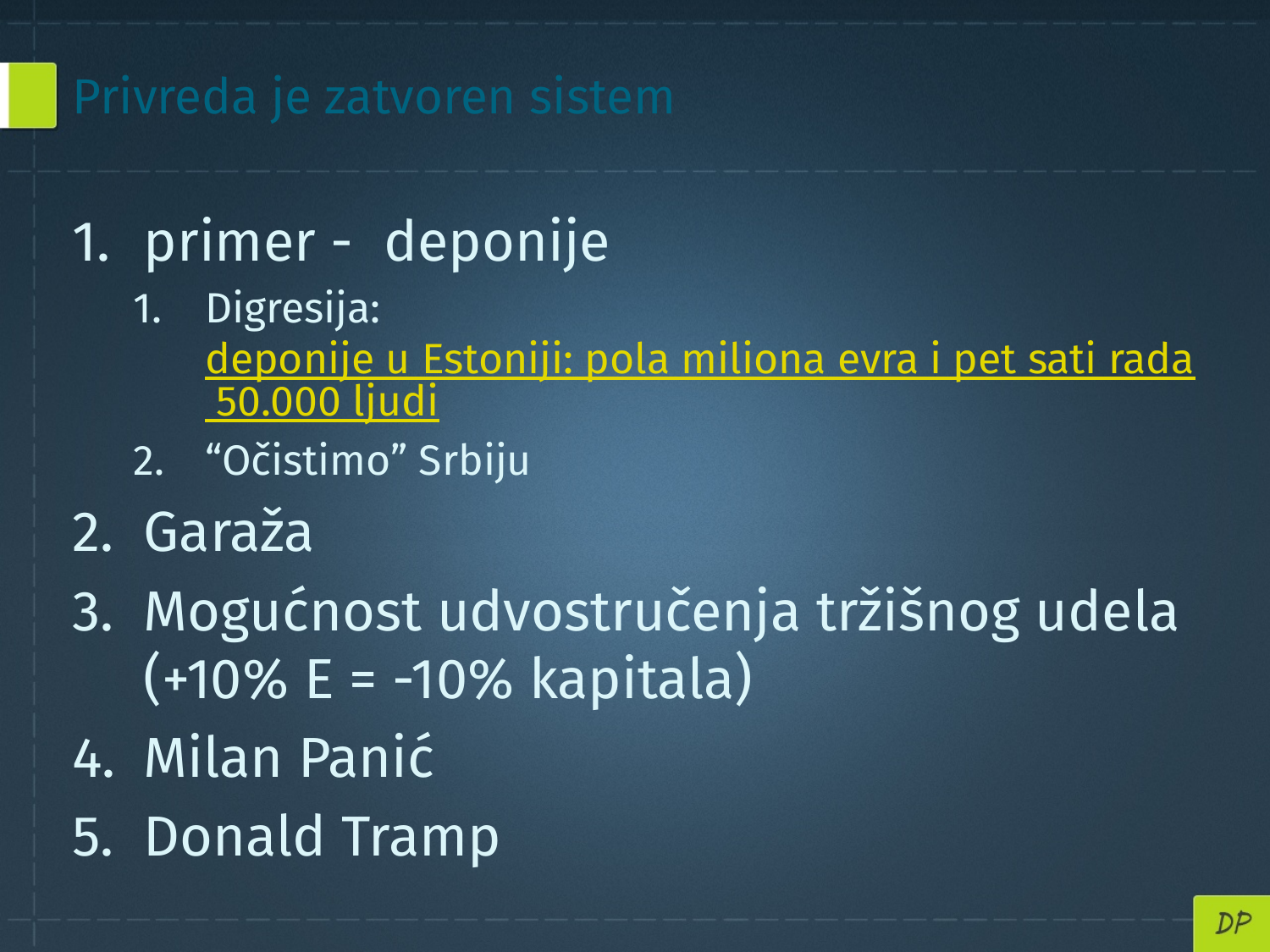

# Privreda je zatvoren sistem
primer -  deponije
Digresija: deponije u Estoniji: pola miliona evra i pet sati rada 50.000 ljudi
“Očistimo” Srbiju
Garaža
Mogućnost udvostručenja tržišnog udela (+10% E = -10% kapitala)
Milan Panić
Donald Tramp